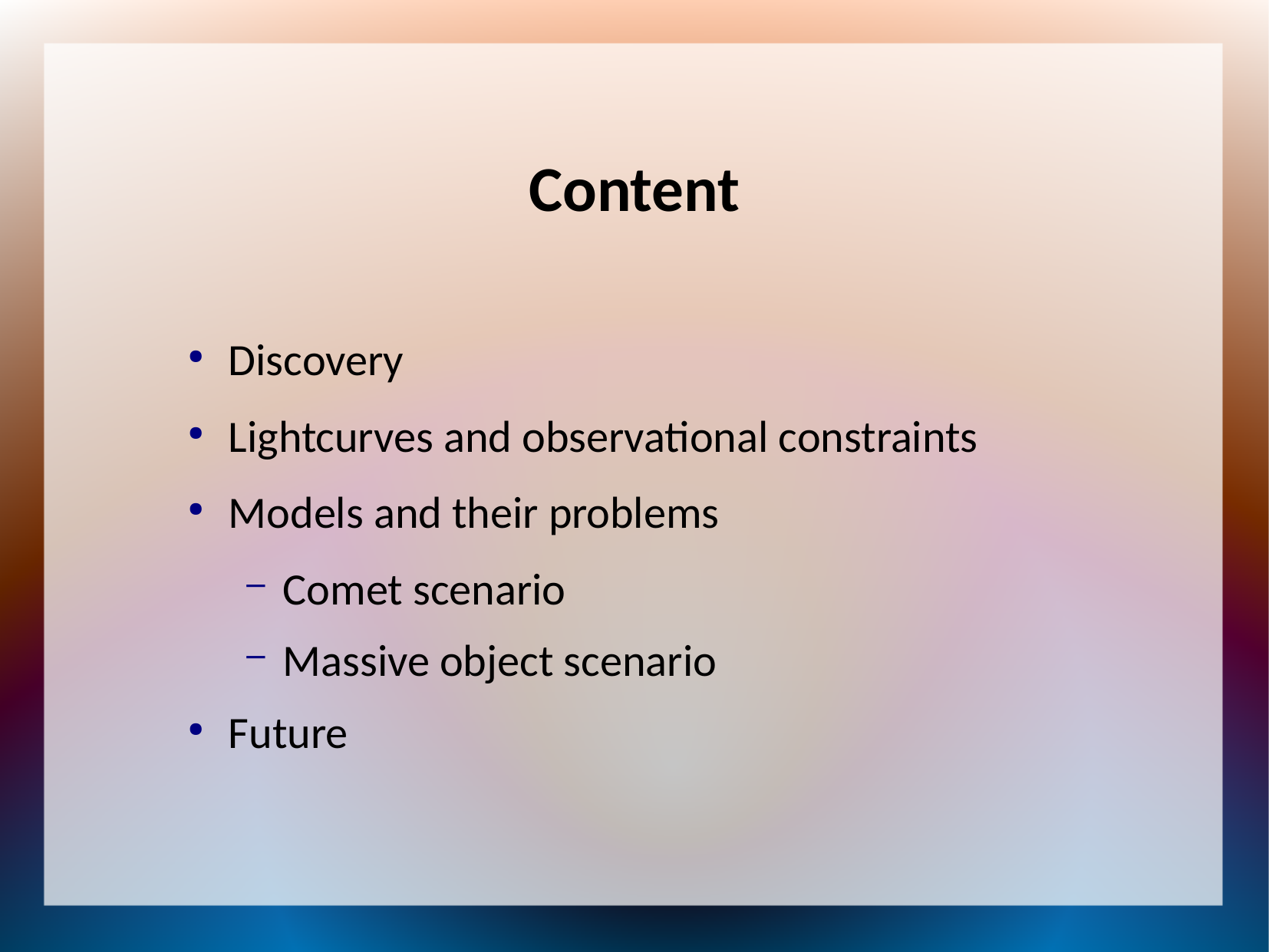

Content
Discovery
Lightcurves and observational constraints
Models and their problems
Comet scenario
Massive object scenario
Future